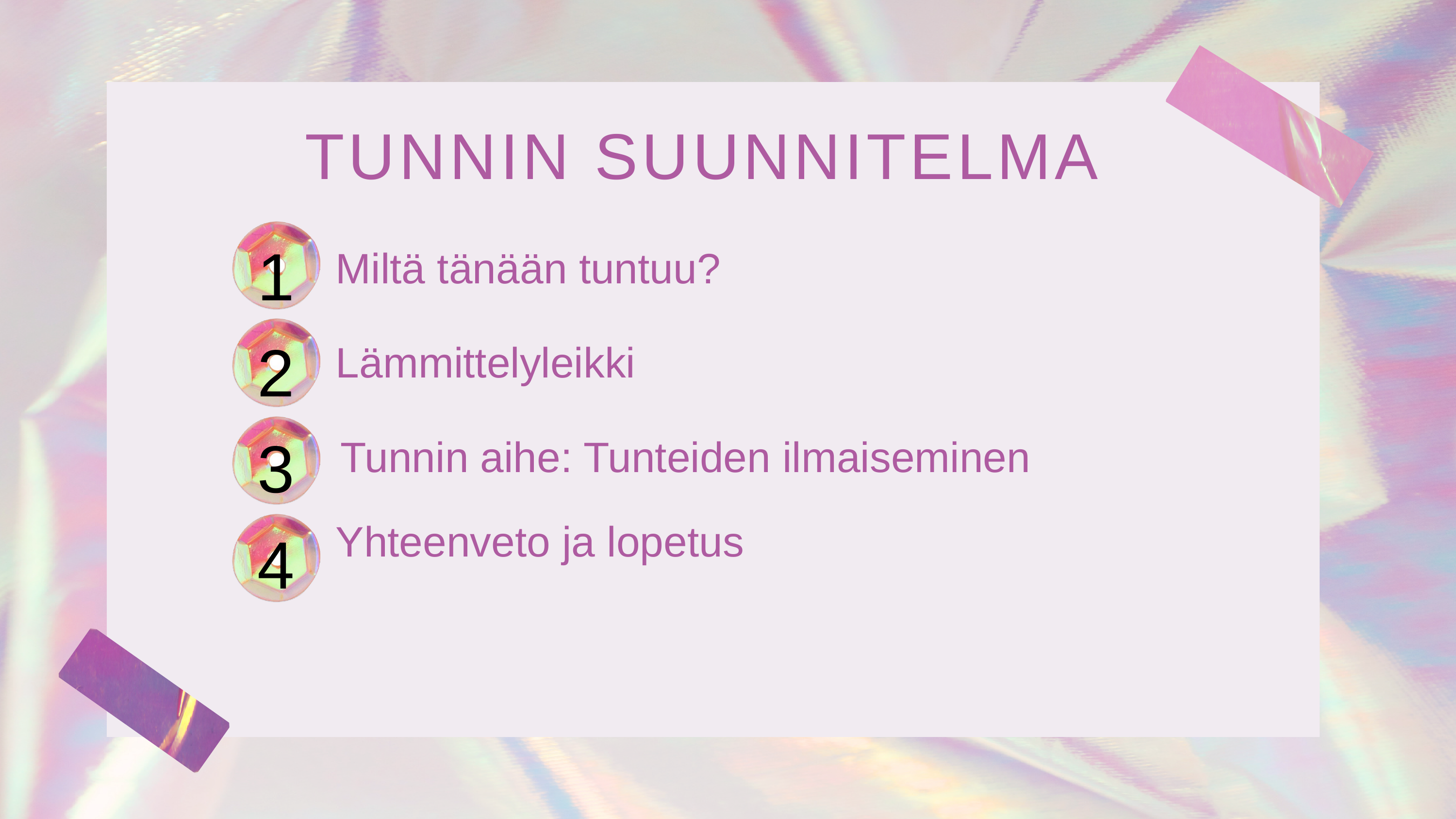

TUNNIN SUUNNITELMA
1
2
3
4

Miltä tänään tuntuu?

Lämmittelyleikki

Tunnin aihe: Tunteiden ilmaiseminen
Yhteenveto ja lopetus